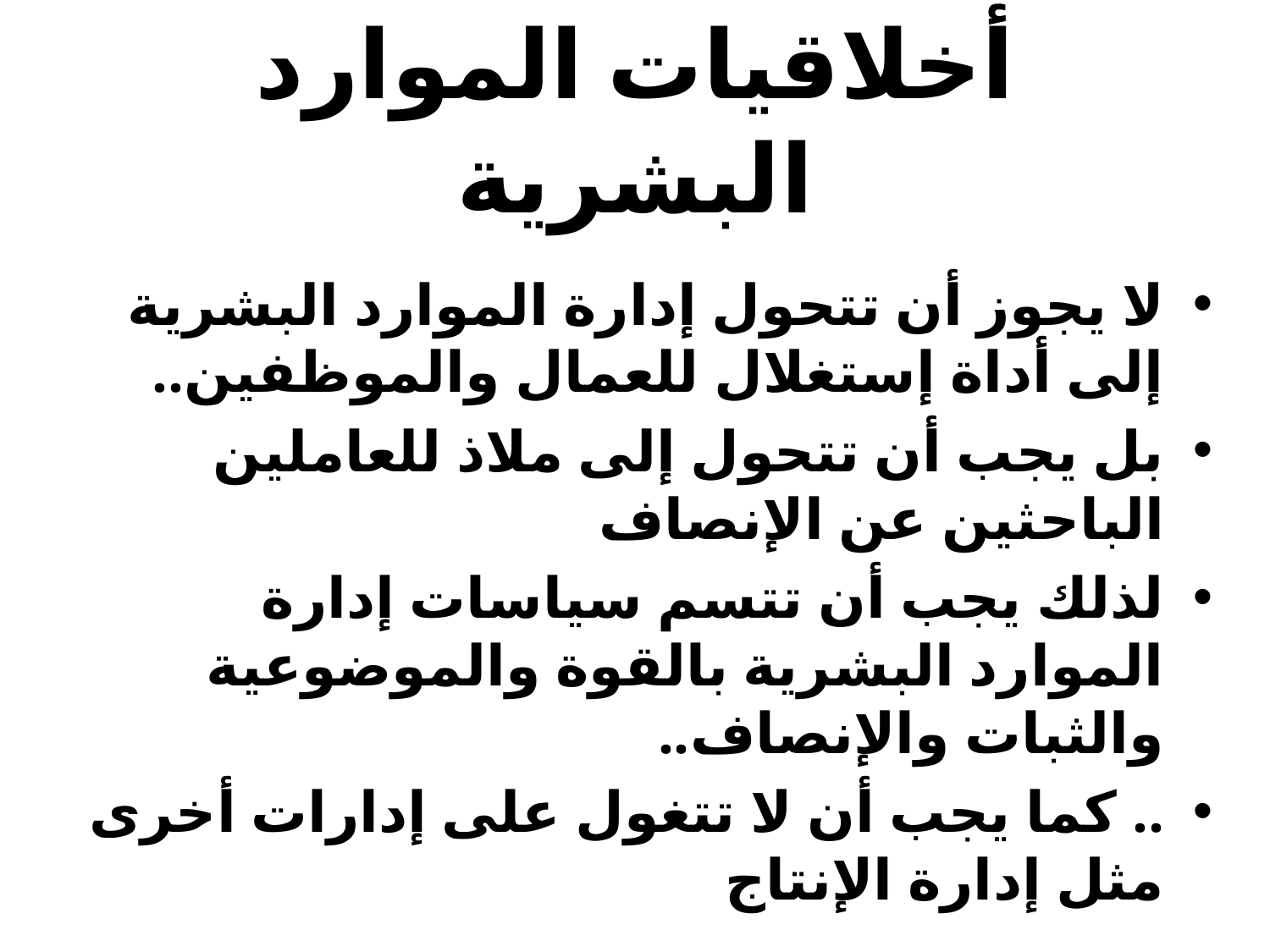

# أخلاقيات الموارد البشرية
لا يجوز أن تتحول إدارة الموارد البشرية إلى أداة إستغلال للعمال والموظفين..
بل يجب أن تتحول إلى ملاذ للعاملين الباحثين عن الإنصاف
لذلك يجب أن تتسم سياسات إدارة الموارد البشرية بالقوة والموضوعية والثبات والإنصاف..
.. كما يجب أن لا تتغول على إدارات أخرى مثل إدارة الإنتاج